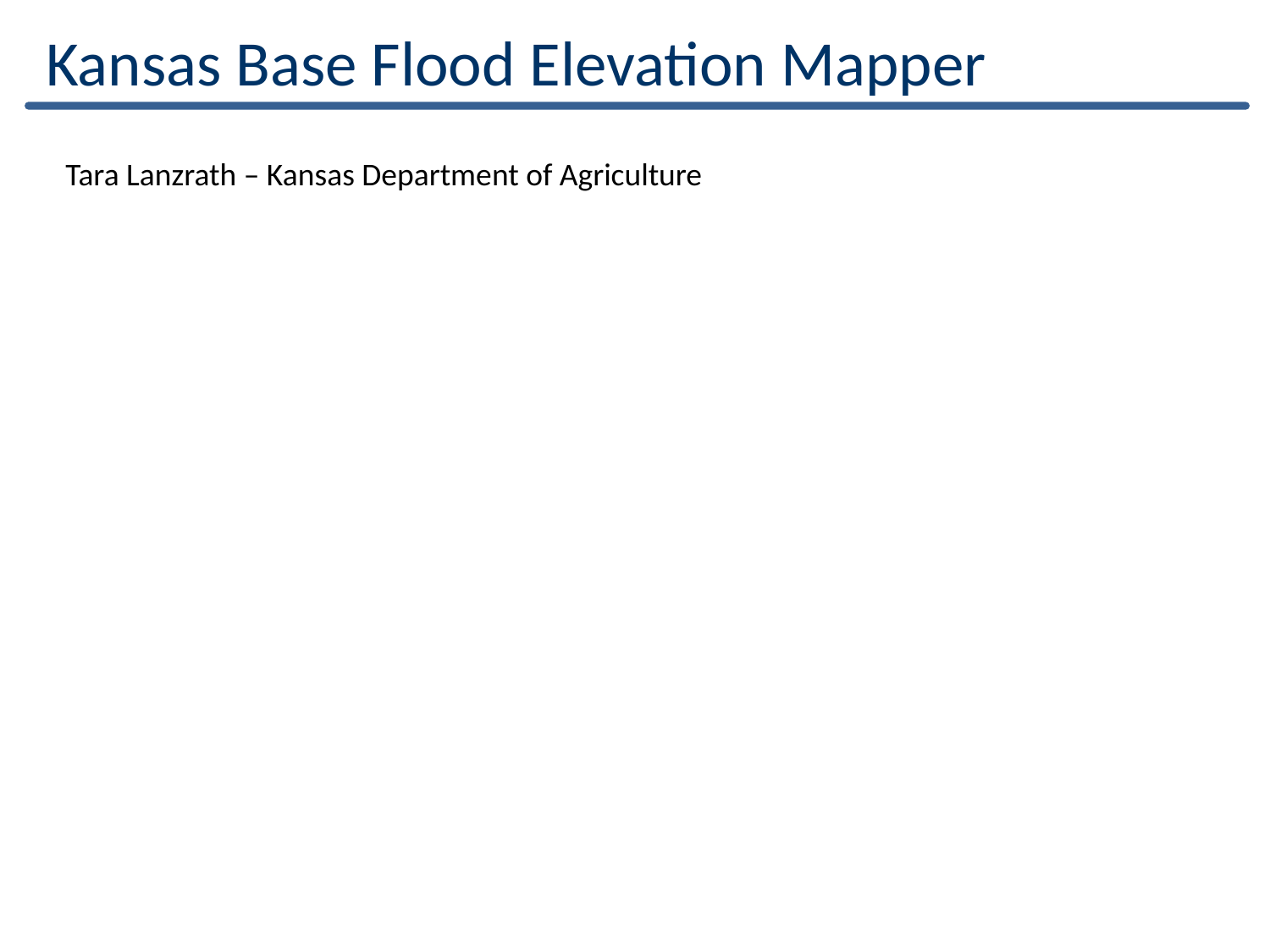

Kansas Base Flood Elevation Mapper

Tara Lanzrath – Kansas Department of Agriculture